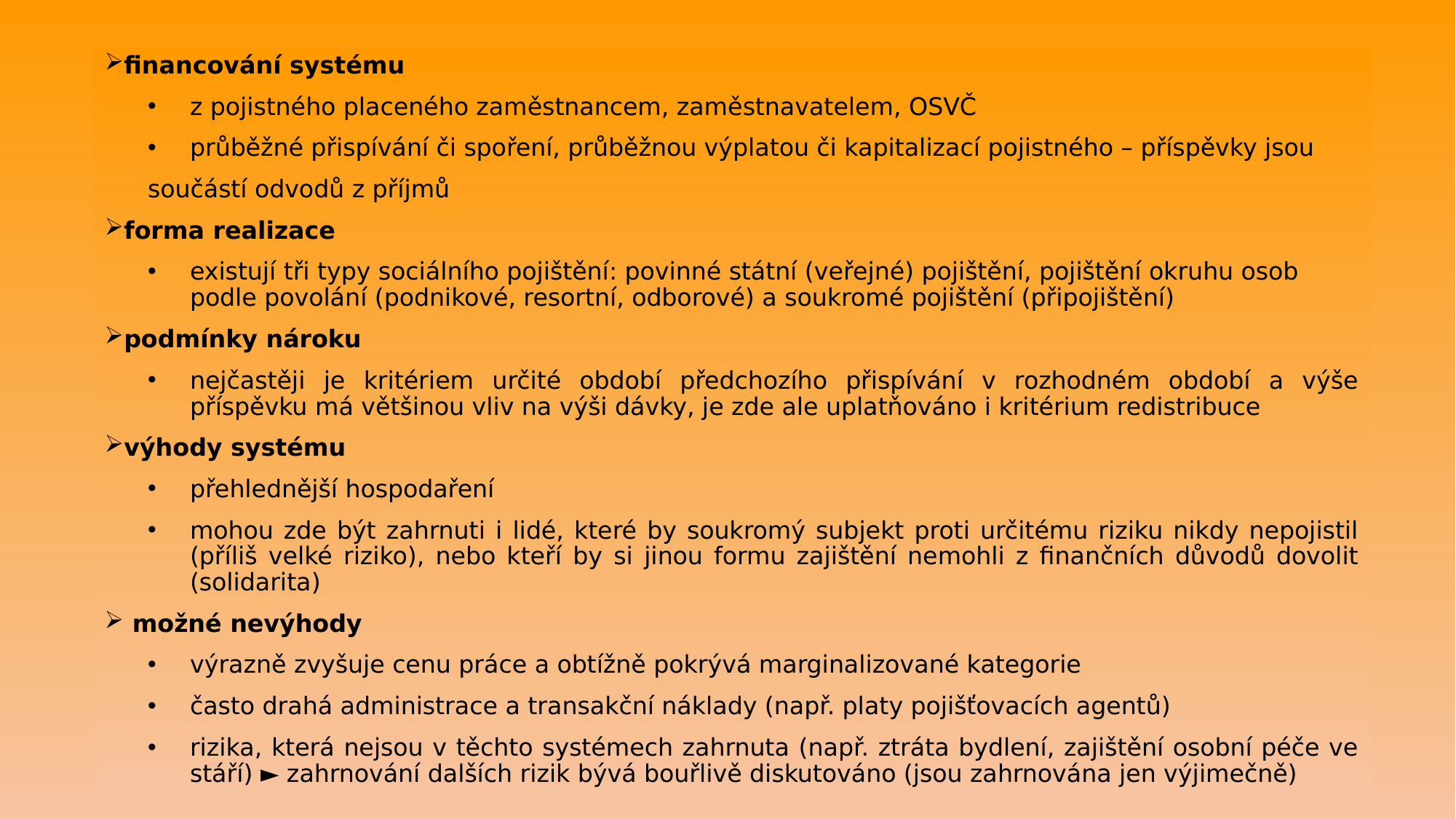

financování systému
z pojistného placeného zaměstnancem, zaměstnavatelem, OSVČ
průběžné přispívání či spoření, průběžnou výplatou či kapitalizací pojistného – příspěvky jsou
součástí odvodů z příjmů
forma realizace
existují tři typy sociálního pojištění: povinné státní (veřejné) pojištění, pojištění okruhu osob podle povolání (podnikové, resortní, odborové) a soukromé pojištění (připojištění)
podmínky nároku
nejčastěji je kritériem určité období předchozího přispívání v rozhodném období a výše příspěvku má většinou vliv na výši dávky, je zde ale uplatňováno i kritérium redistribuce
výhody systému
přehlednější hospodaření
mohou zde být zahrnuti i lidé, které by soukromý subjekt proti určitému riziku nikdy nepojistil (příliš velké riziko), nebo kteří by si jinou formu zajištění nemohli z finančních důvodů dovolit (solidarita)
 možné nevýhody
výrazně zvyšuje cenu práce a obtížně pokrývá marginalizované kategorie
často drahá administrace a transakční náklady (např. platy pojišťovacích agentů)
rizika, která nejsou v těchto systémech zahrnuta (např. ztráta bydlení, zajištění osobní péče ve stáří) ► zahrnování dalších rizik bývá bouřlivě diskutováno (jsou zahrnována jen výjimečně)